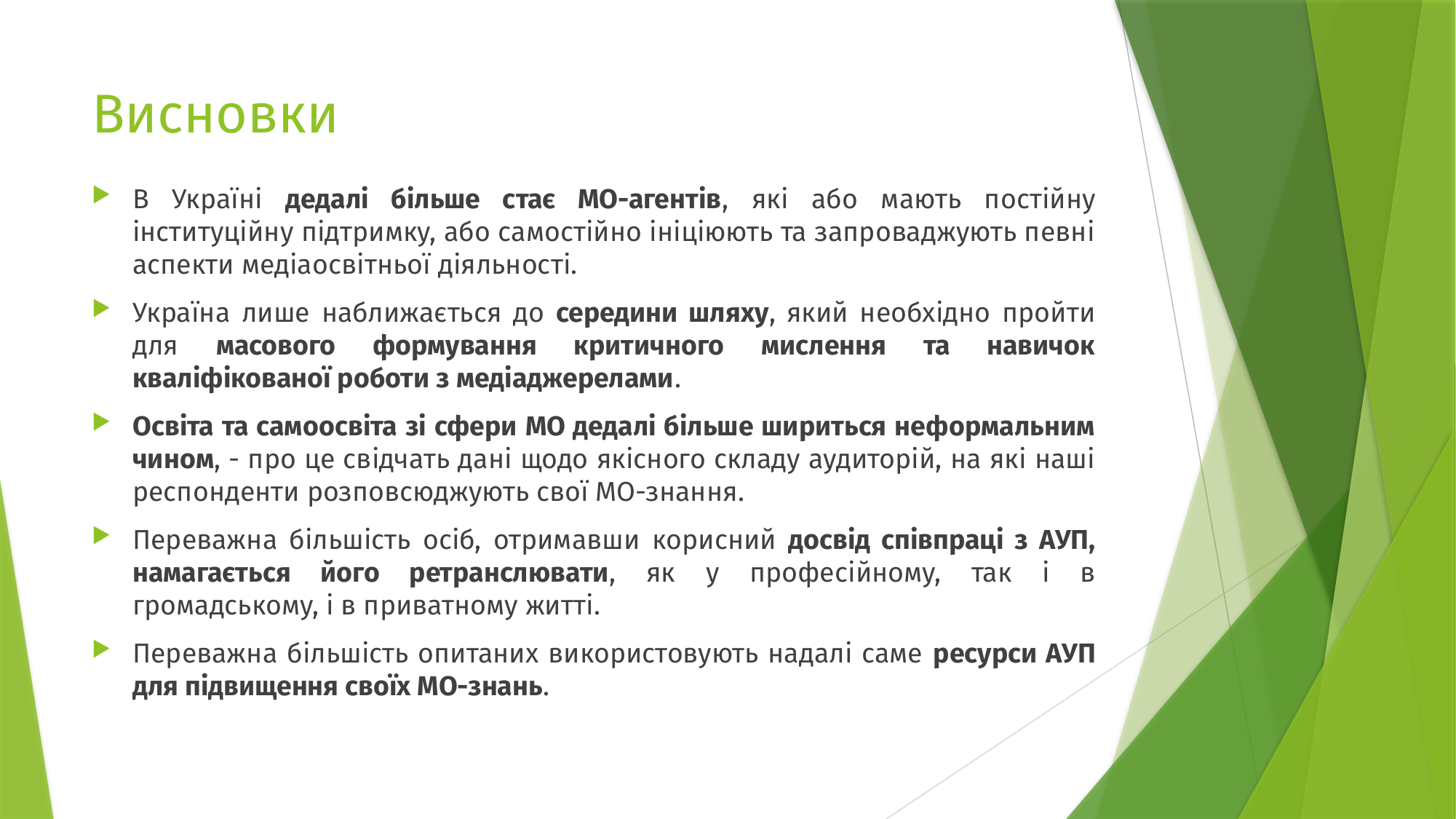

# Висновки
В Україні дедалі більше стає МО-агентів, які або мають постійну інституційну підтримку, або самостійно ініціюють та запроваджують певні аспекти медіаосвітньої діяльності.
Україна лише наближається до середини шляху, який необхідно пройти для масового формування критичного мислення та навичок кваліфікованої роботи з медіаджерелами.
Освіта та самоосвіта зі сфери МО дедалі більше шириться неформальним чином, - про це свідчать дані щодо якісного складу аудиторій, на які наші респонденти розповсюджують свої МО-знання.
Переважна більшість осіб, отримавши корисний досвід співпраці з АУП, намагається його ретранслювати, як у професійному, так і в громадському, і в приватному житті.
Переважна більшість опитаних використовують надалі саме ресурси АУП для підвищення своїх МО-знань.